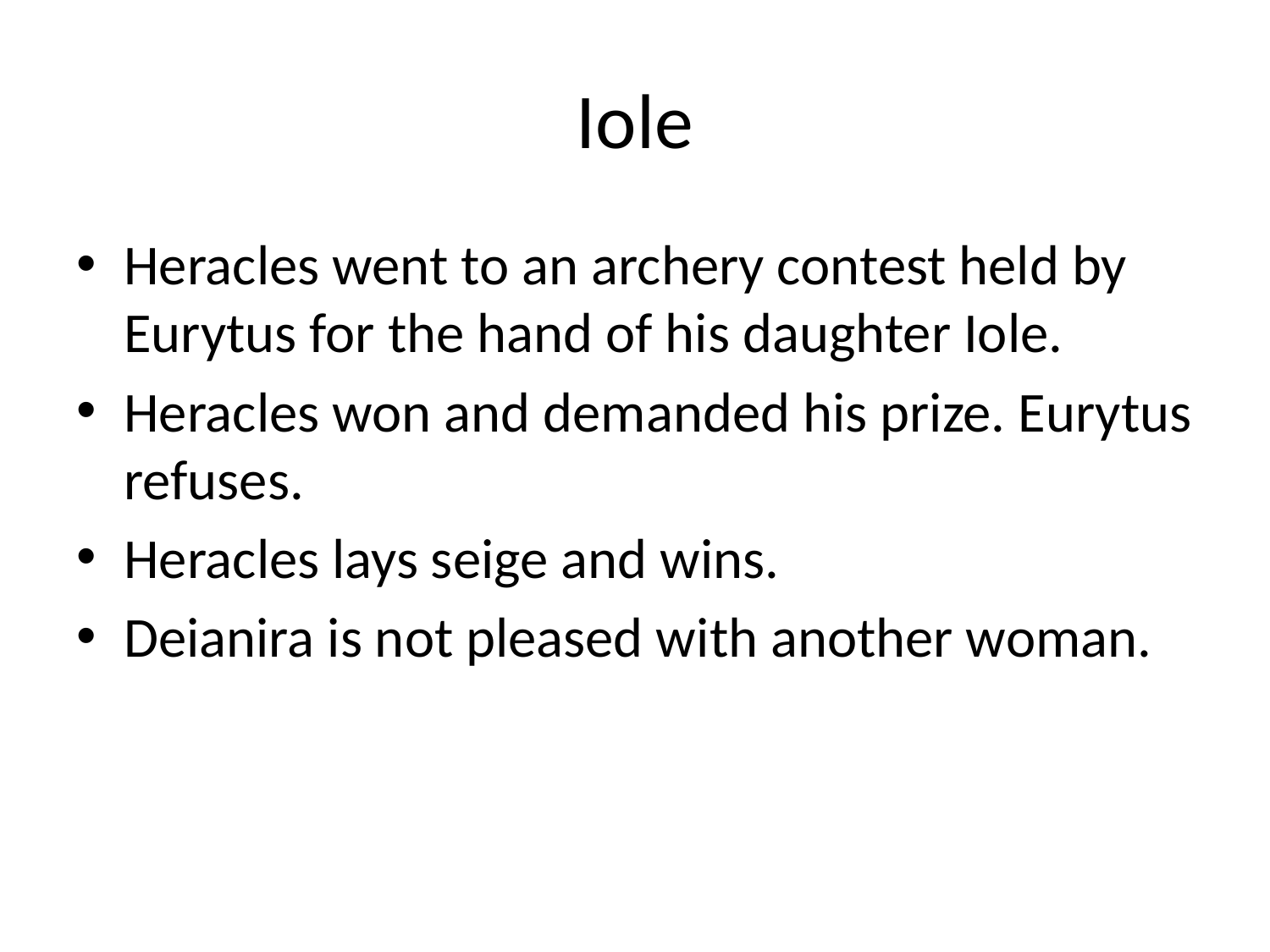

# Iole
Heracles went to an archery contest held by Eurytus for the hand of his daughter Iole.
Heracles won and demanded his prize. Eurytus refuses.
Heracles lays seige and wins.
Deianira is not pleased with another woman.